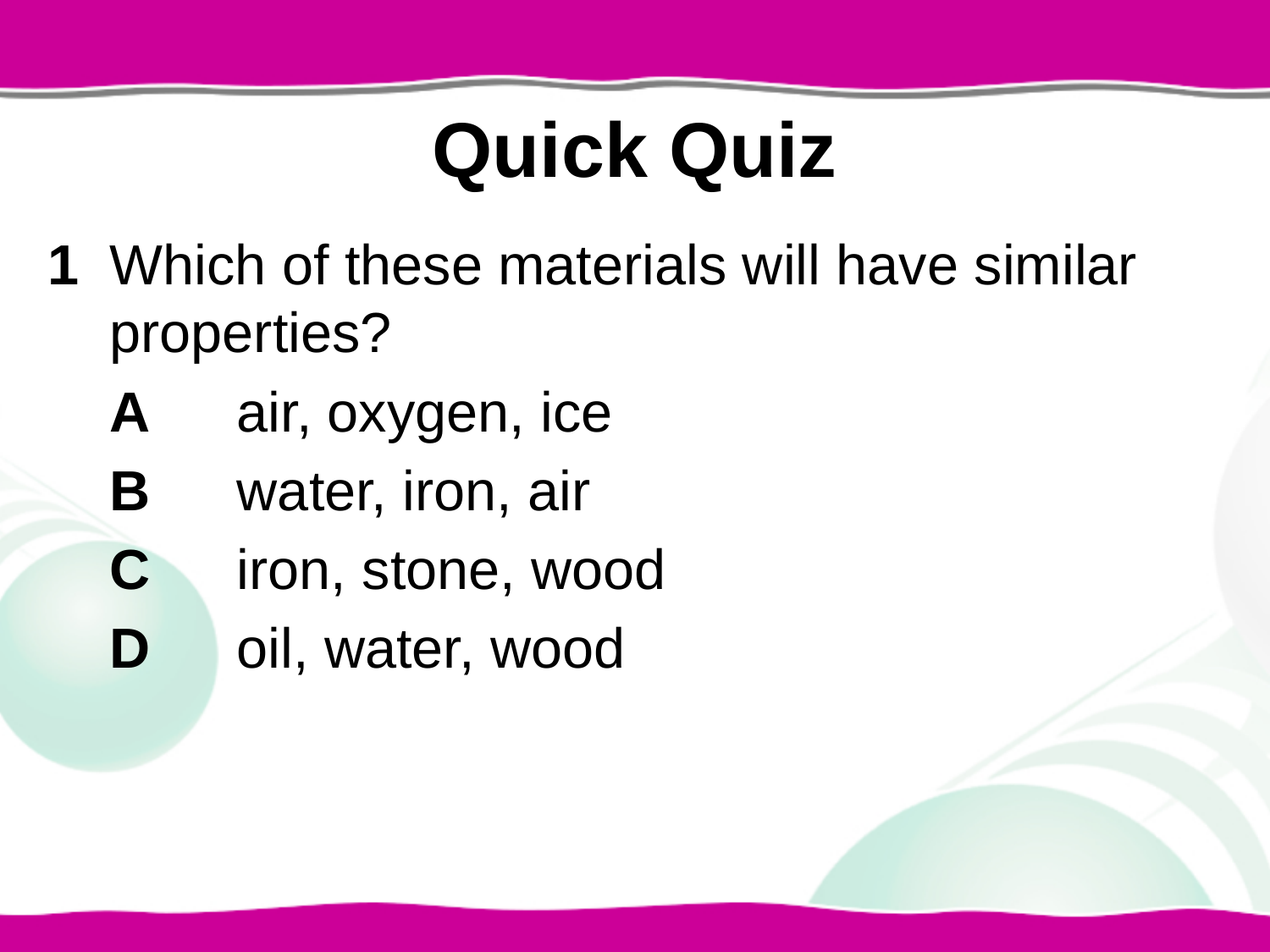

# Quick Quiz
1	Which of these materials will have similar properties?
	A	air, oxygen, ice
	B	water, iron, air
	C	iron, stone, wood
	D	oil, water, wood